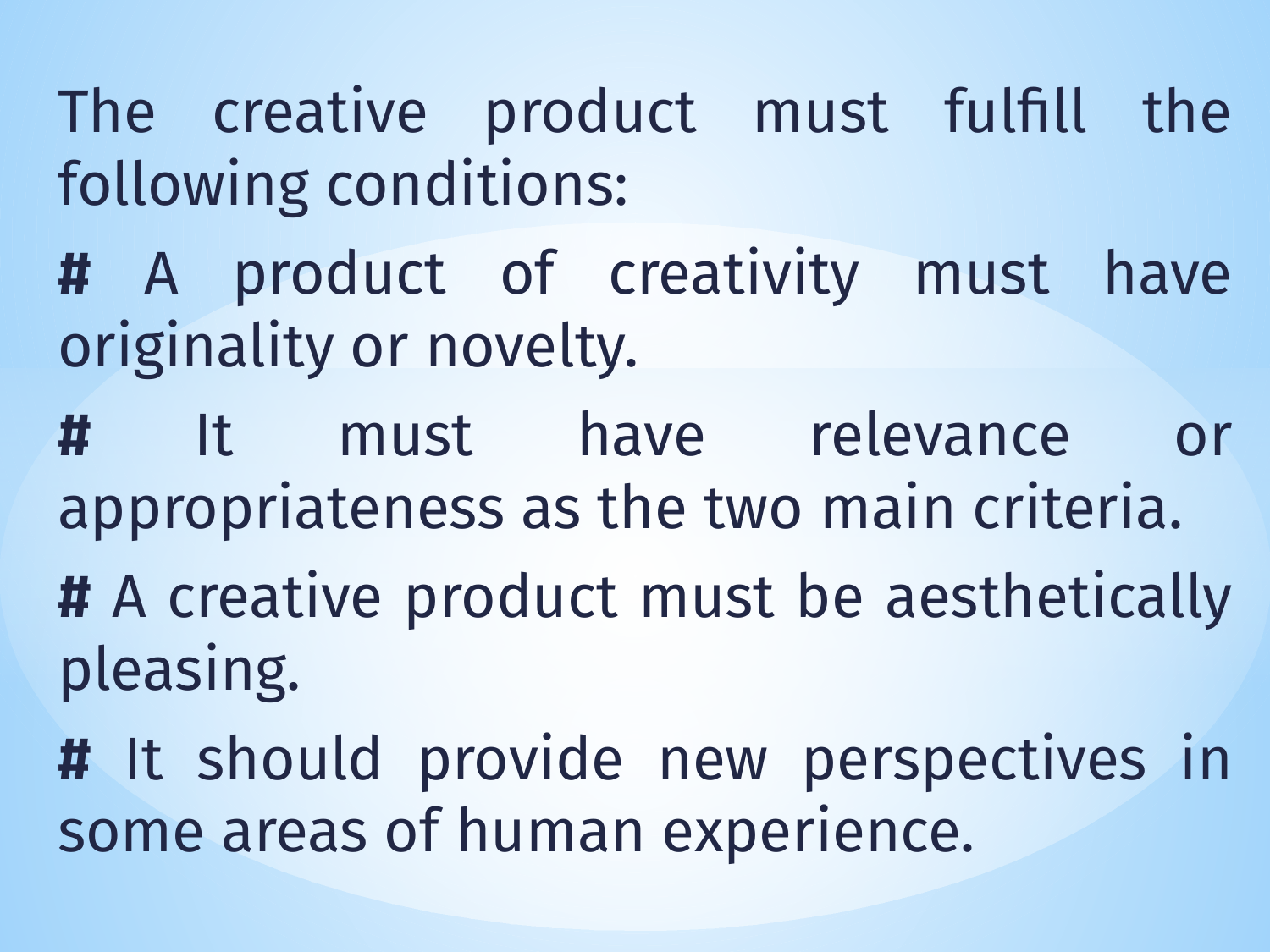

The creative product must fulfill the following conditions:
# A product of creativity must have originality or novelty.
# It must have relevance or appropriateness as the two main criteria.
# A creative product must be aesthetically pleasing.
# It should provide new perspectives in some areas of human experience.